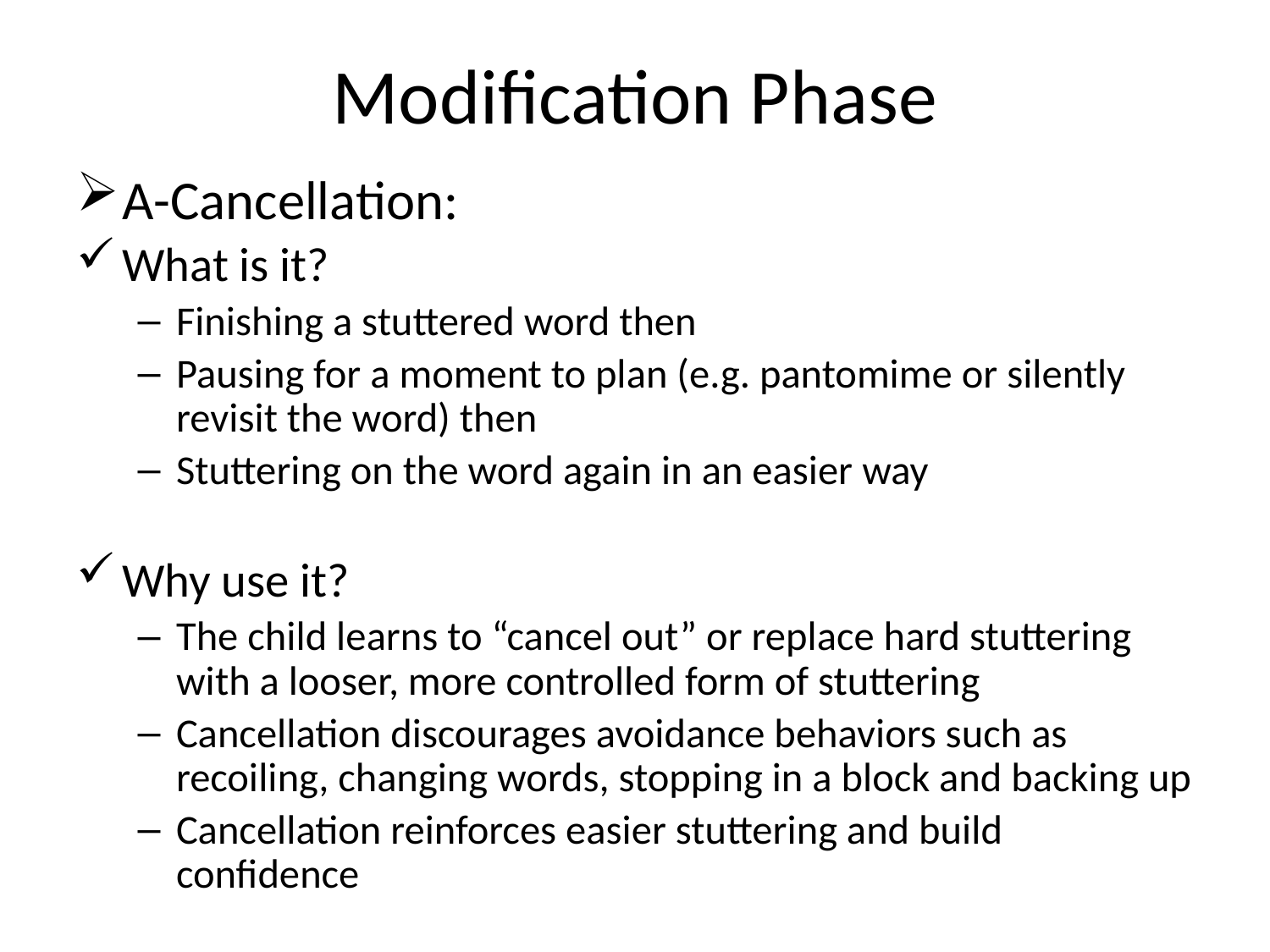

# Modification Phase
A-Cancellation:
What is it?
Finishing a stuttered word then
Pausing for a moment to plan (e.g. pantomime or silently revisit the word) then
Stuttering on the word again in an easier way

Why use it?
The child learns to “cancel out” or replace hard stuttering with a looser, more controlled form of stuttering
Cancellation discourages avoidance behaviors such as recoiling, changing words, stopping in a block and backing up
Cancellation reinforces easier stuttering and build confidence